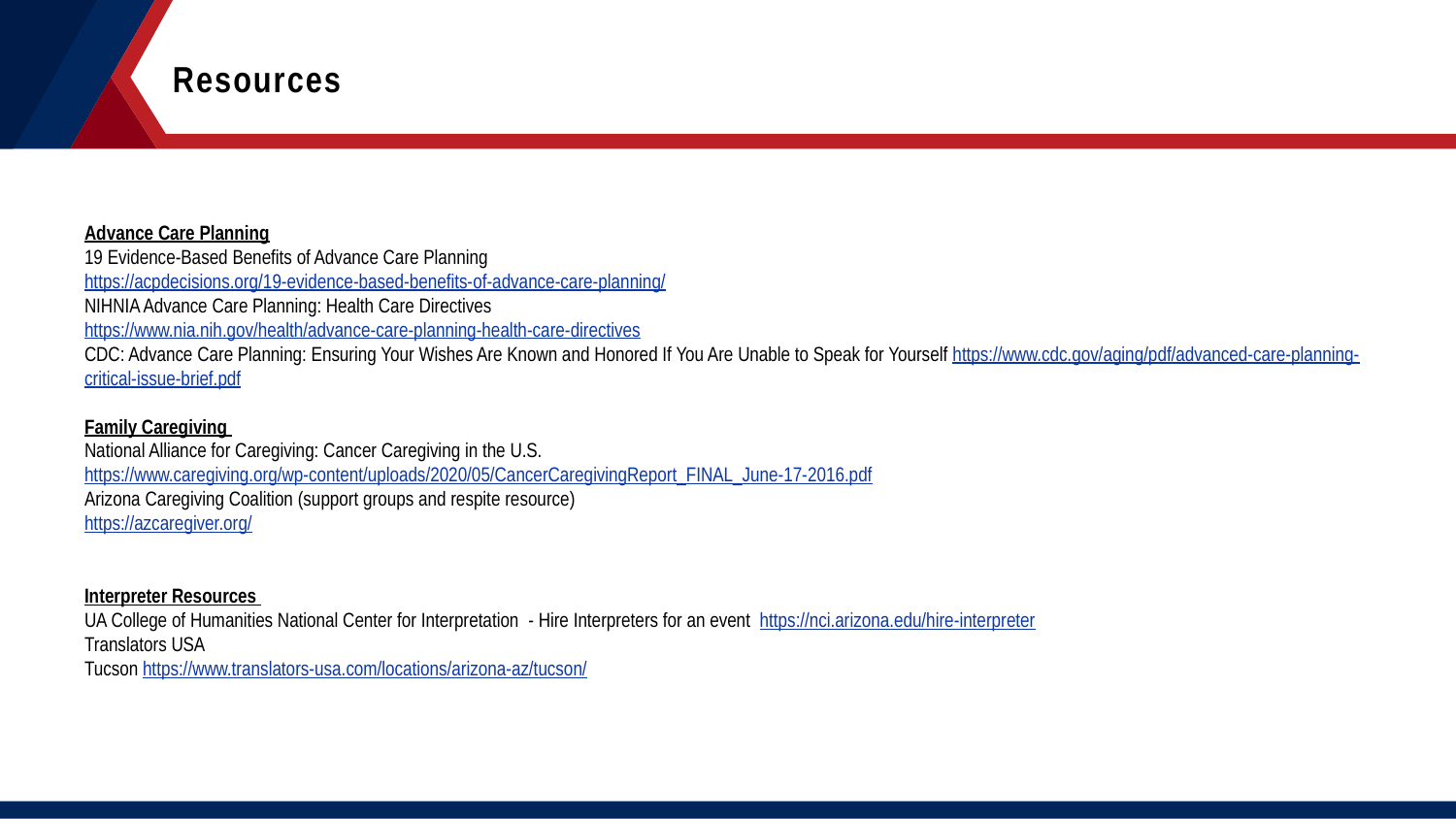

Resources
Advance Care Planning
19 Evidence-Based Benefits of Advance Care Planning
https://acpdecisions.org/19-evidence-based-benefits-of-advance-care-planning/
NIHNIA Advance Care Planning: Health Care Directives
https://www.nia.nih.gov/health/advance-care-planning-health-care-directives
CDC: Advance Care Planning: Ensuring Your Wishes Are Known and Honored If You Are Unable to Speak for Yourself https://www.cdc.gov/aging/pdf/advanced-care-planning-critical-issue-brief.pdf

Family Caregiving
National Alliance for Caregiving: Cancer Caregiving in the U.S.
https://www.caregiving.org/wp-content/uploads/2020/05/CancerCaregivingReport_FINAL_June-17-2016.pdf
Arizona Caregiving Coalition (support groups and respite resource)
https://azcaregiver.org/

Interpreter Resources
UA College of Humanities National Center for Interpretation  - Hire Interpreters for an event  https://nci.arizona.edu/hire-interpreter
Translators USA
Tucson https://www.translators-usa.com/locations/arizona-az/tucson/